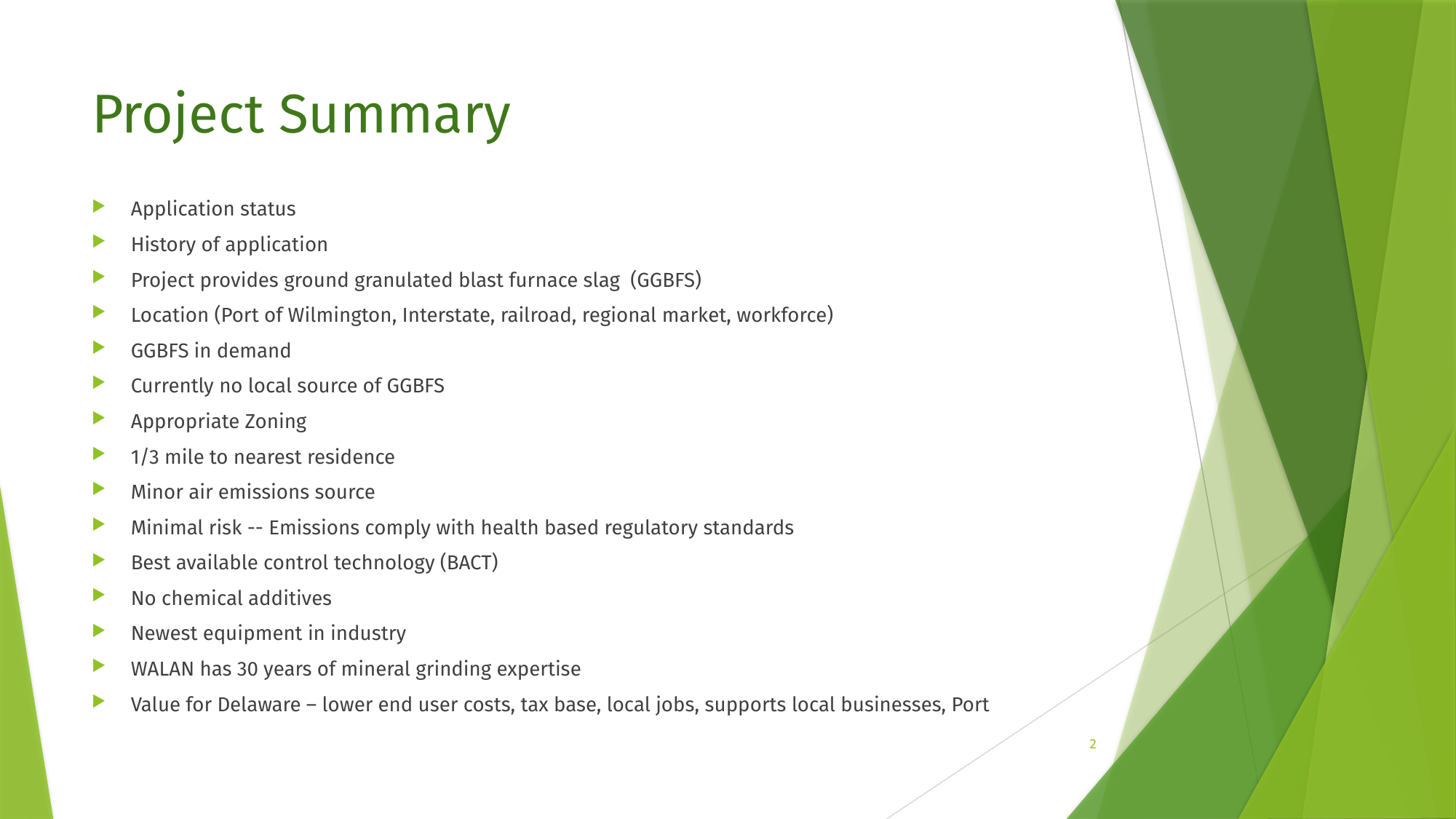

# Project Summary
Application status
History of application
Project provides ground granulated blast furnace slag  (GGBFS)
Location (Port of Wilmington, Interstate, railroad, regional market, workforce)
GGBFS in demand
Currently no local source of GGBFS
Appropriate Zoning
1/3 mile to nearest residence
Minor air emissions source
Minimal risk -- Emissions comply with health based regulatory standards
Best available control technology (BACT)
No chemical additives
Newest equipment in industry
WALAN has 30 years of mineral grinding expertise
Value for Delaware – lower end user costs, tax base, local jobs, supports local businesses, Port
2